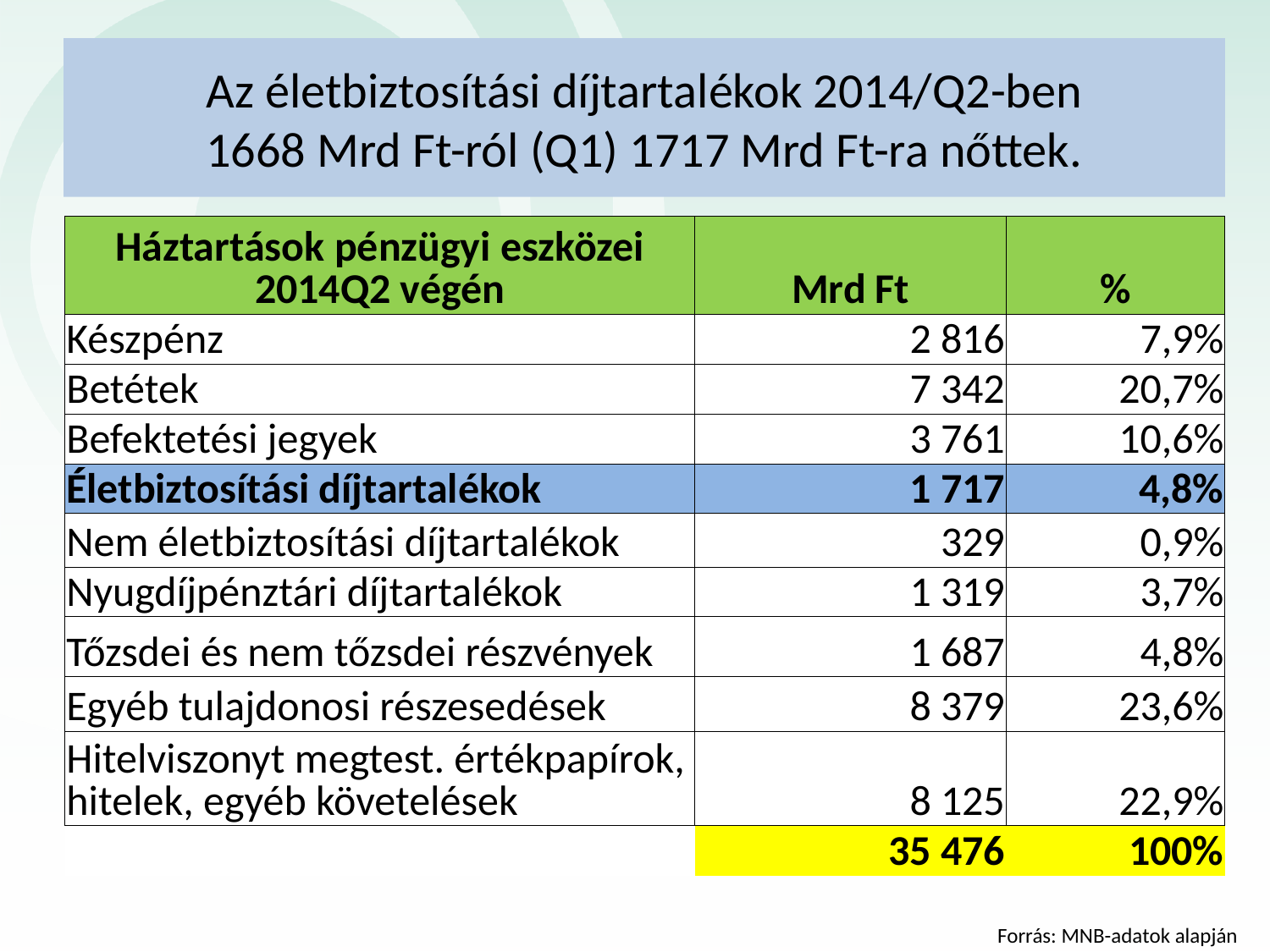

# Az életbiztosítási díjtartalékok 2014/Q2-ben 1668 Mrd Ft-ról (Q1) 1717 Mrd Ft-ra nőttek.
| Háztartások pénzügyi eszközei 2014Q2 végén | Mrd Ft | % |
| --- | --- | --- |
| Készpénz | 2 816 | 7,9% |
| Betétek | 7 342 | 20,7% |
| Befektetési jegyek | 3 761 | 10,6% |
| Életbiztosítási díjtartalékok | 1 717 | 4,8% |
| Nem életbiztosítási díjtartalékok | 329 | 0,9% |
| Nyugdíjpénztári díjtartalékok | 1 319 | 3,7% |
| Tőzsdei és nem tőzsdei részvények | 1 687 | 4,8% |
| Egyéb tulajdonosi részesedések | 8 379 | 23,6% |
| Hitelviszonyt megtest. értékpapírok, hitelek, egyéb követelések | 8 125 | 22,9% |
|  | 35 476 | 100% |
Forrás: MNB-adatok alapján